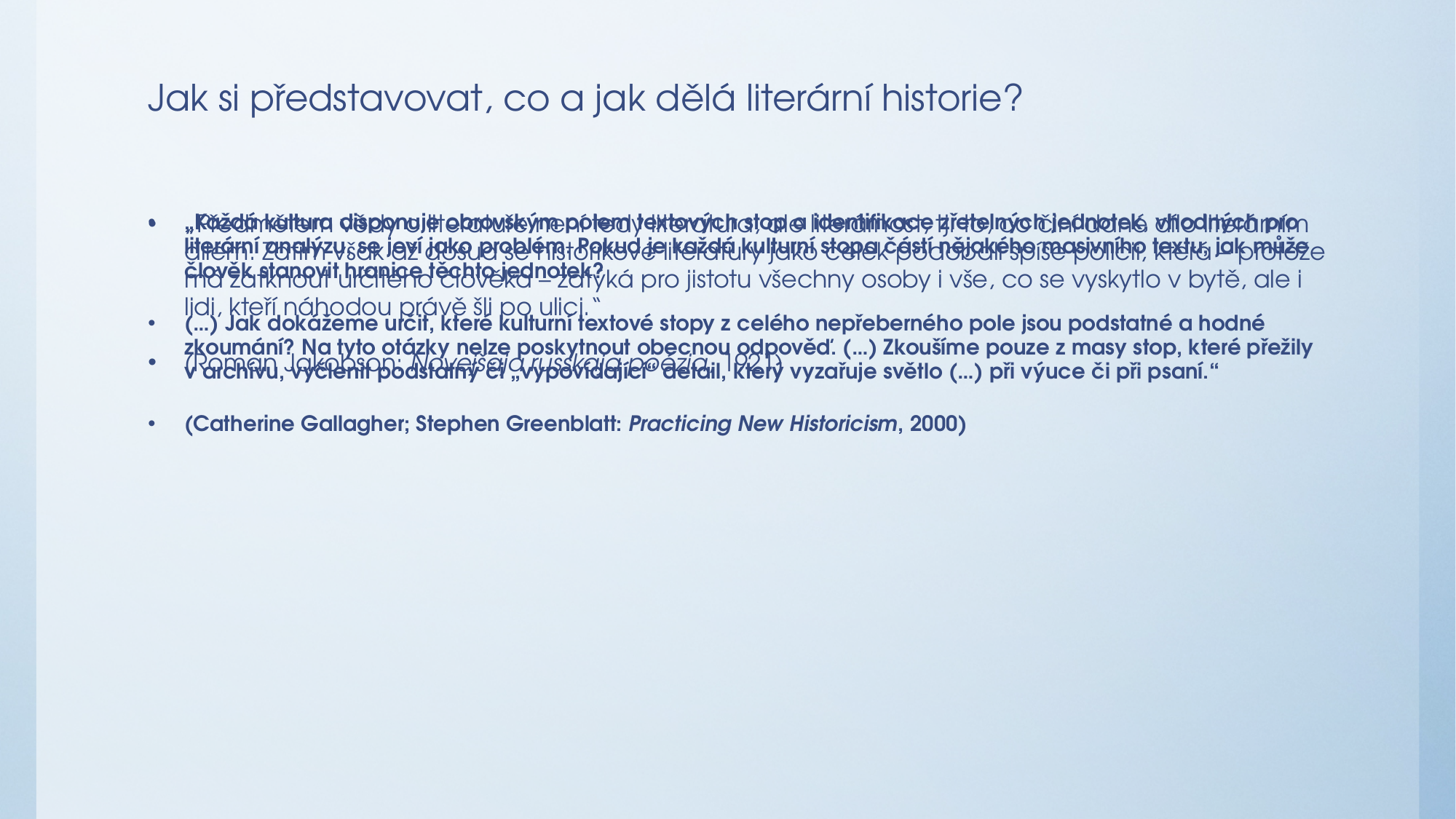

# Jak si představovat, co a jak dělá literární historie?
„Předmětem vědy o literatuře není tedy literatura, ale literárnost, tj. to, co činí dané dílo literárním dílem. Zatím však až dosud se historikové literatury jako celek podobali spíše policii, která – protože má zatknout určitého člověka – zatýká pro jistotu všechny osoby i vše, co se vyskytlo v bytě, ale i lidi, kteří náhodou právě šli po ulici.“
(Roman Jakobson: Novejšaja russkaja poézia, 1921)
„Každá kultura disponuje obrovským polem textových stop a identifikace zřetelných jednotek, vhodných pro literární analýzu, se jeví jako problém. Pokud je každá kulturní stopa částí nějakého masivního textu, jak může člověk stanovit hranice těchto jednotek?
(…) Jak dokážeme určit, které kulturní textové stopy z celého nepřeberného pole jsou podstatné a hodné zkoumání? Na tyto otázky nelze poskytnout obecnou odpověď. (…) Zkoušíme pouze z masy stop, které přežily v archívu, vyčlenit podstatný či „vypovídající“ detail, který vyzařuje světlo (…) při výuce či při psaní.“
(Catherine Gallagher; Stephen Greenblatt: Practicing New Historicism, 2000)